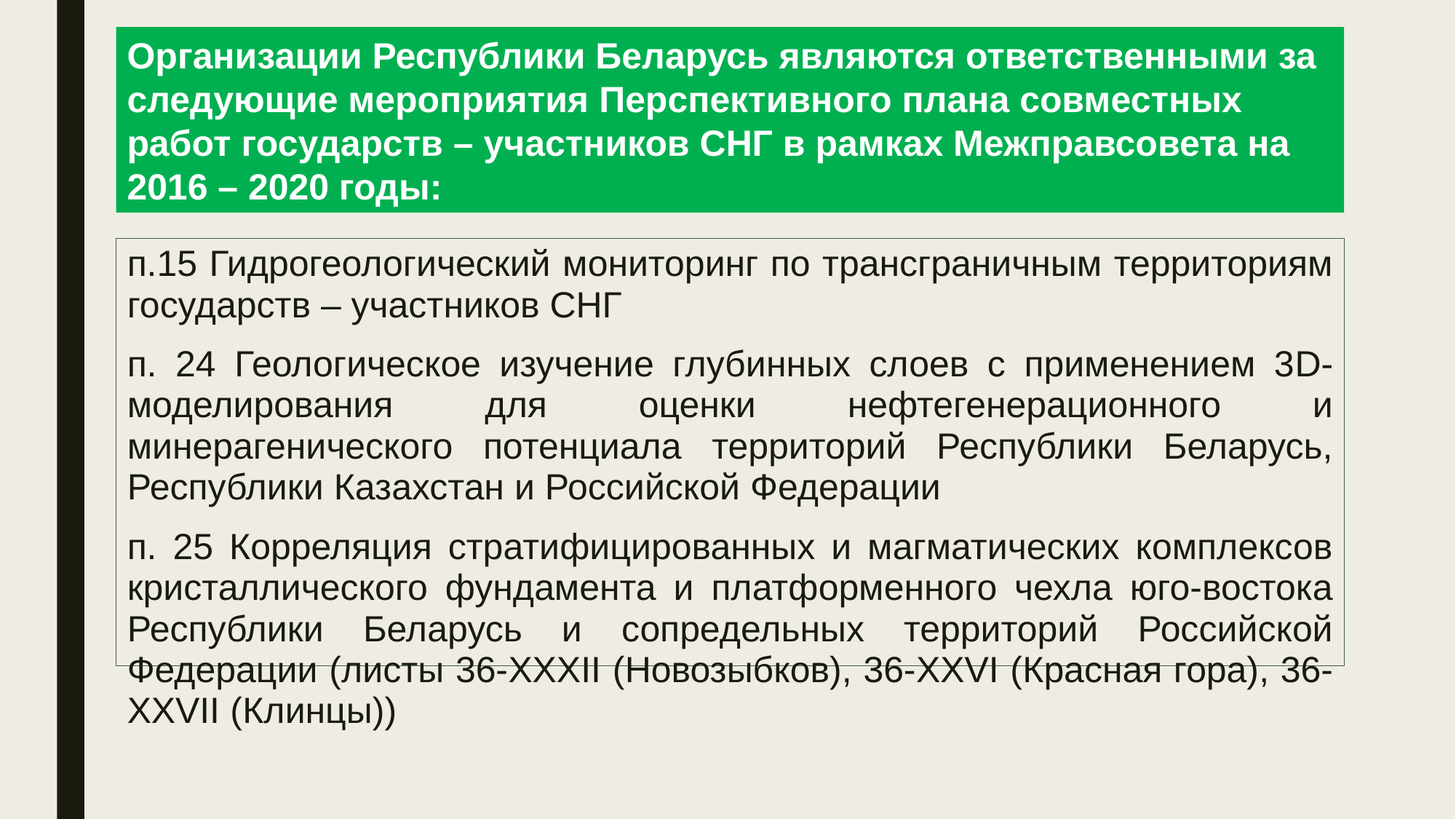

Организации Республики Беларусь являются ответственными за следующие мероприятия Перспективного плана совместных работ государств – участников СНГ в рамках Межправсовета на 2016 – 2020 годы:
п.15 Гидрогеологический мониторинг по трансграничным территориям государств – участников СНГ
п. 24 Геологическое изучение глубинных слоев с применением 3D-моделирования для оценки нефтегенерационного и минерагенического потенциала территорий Республики Беларусь, Республики Казахстан и Российской Федерации
п. 25 Корреляция стратифицированных и магматических комплексов кристаллического фундамента и платформенного чехла юго-востока Республики Беларусь и сопредельных территорий Российской Федерации (листы 36-XXXII (Новозыбков), 36-XXVI (Красная гора), 36-XXVII (Клинцы))